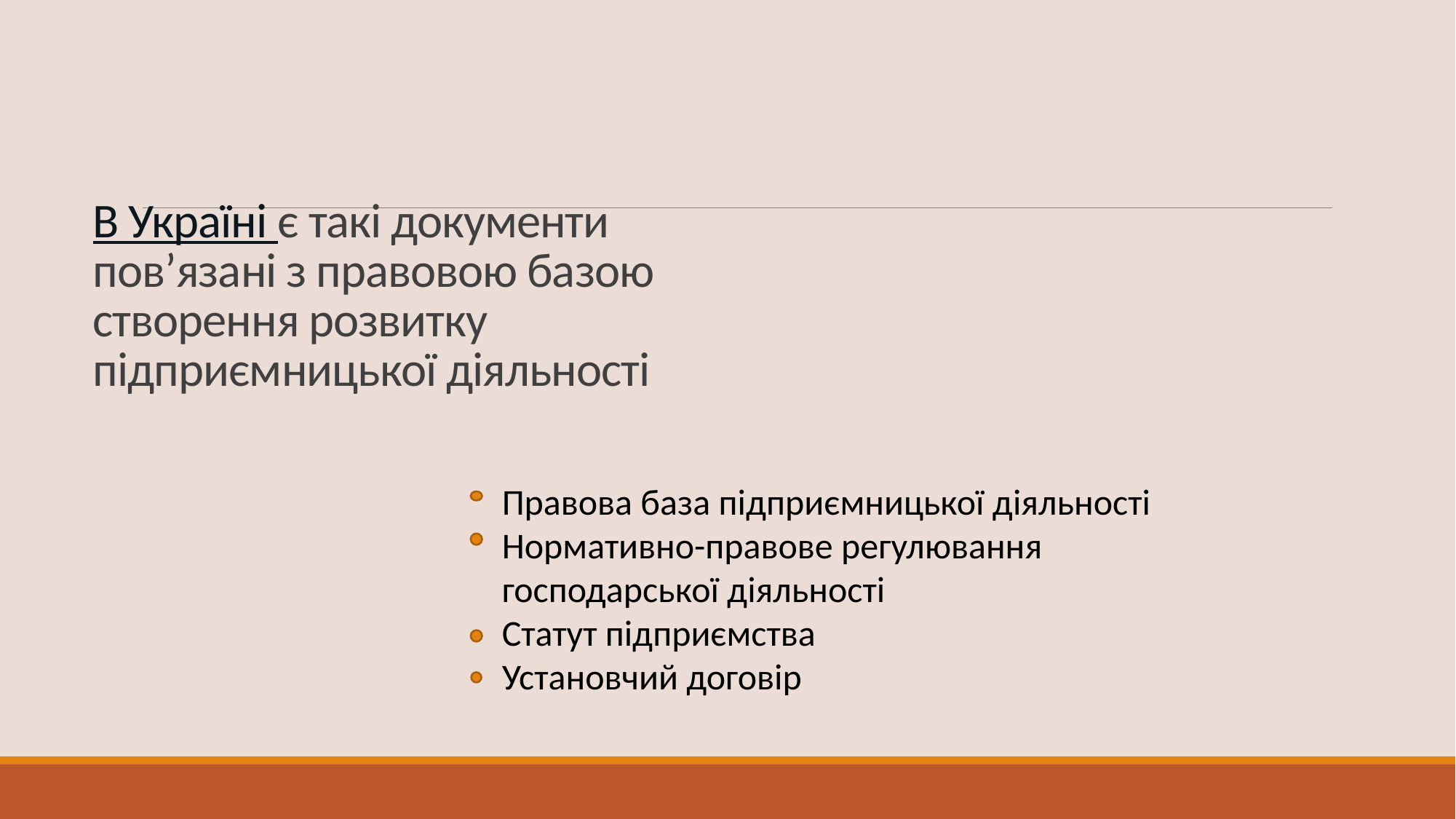

# В Україні є такі документи пов’язані з правовою базою створення розвитку підприємницької діяльності
Правова база підприємницької діяльності
Нормативно-правове регулювання господарської діяльності
Статут підприємства
Установчий договір